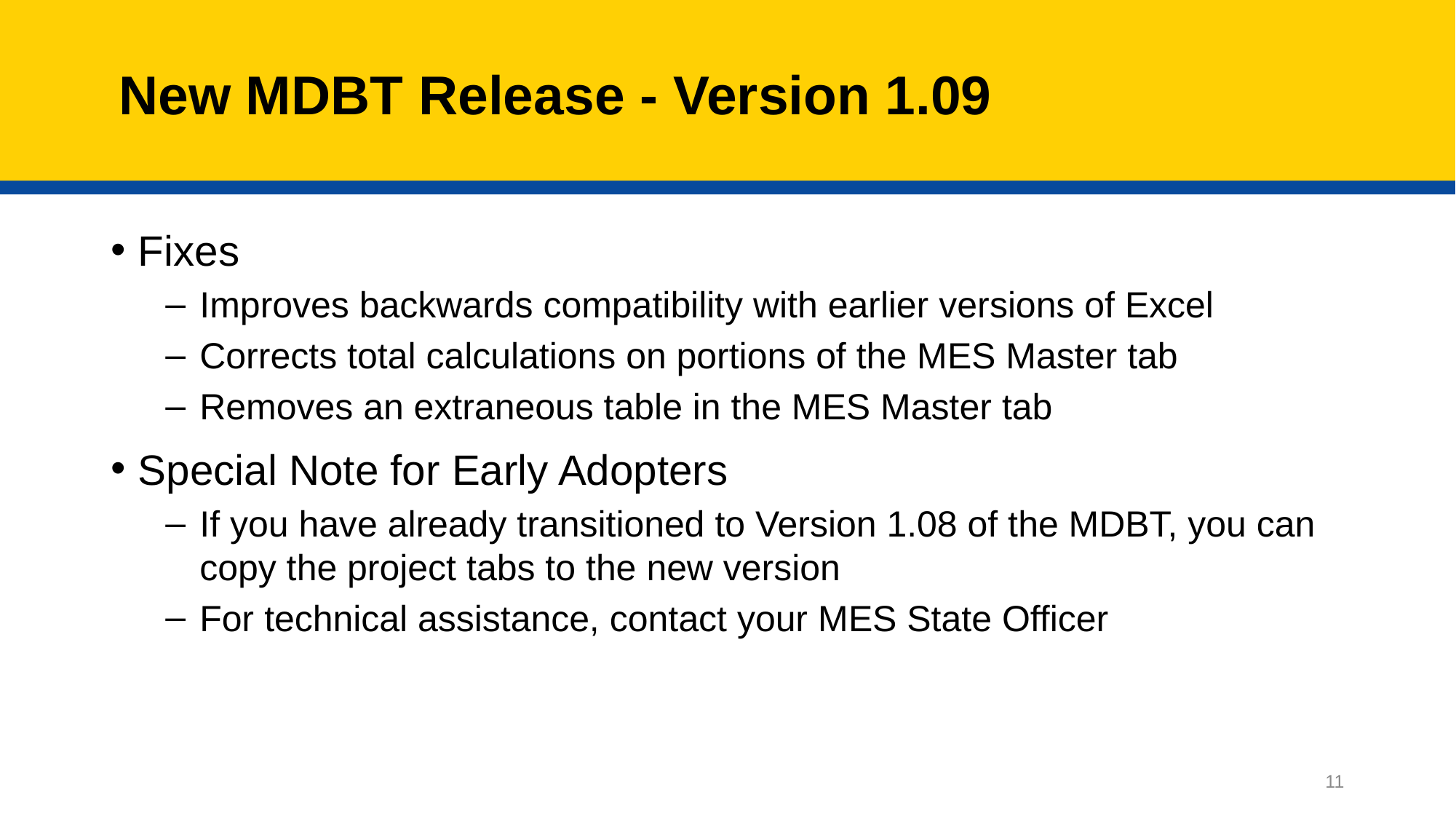

# New MDBT Release - Version 1.09
Fixes
Improves backwards compatibility with earlier versions of Excel
Corrects total calculations on portions of the MES Master tab
Removes an extraneous table in the MES Master tab
Special Note for Early Adopters
If you have already transitioned to Version 1.08 of the MDBT, you can copy the project tabs to the new version
For technical assistance, contact your MES State Officer
11